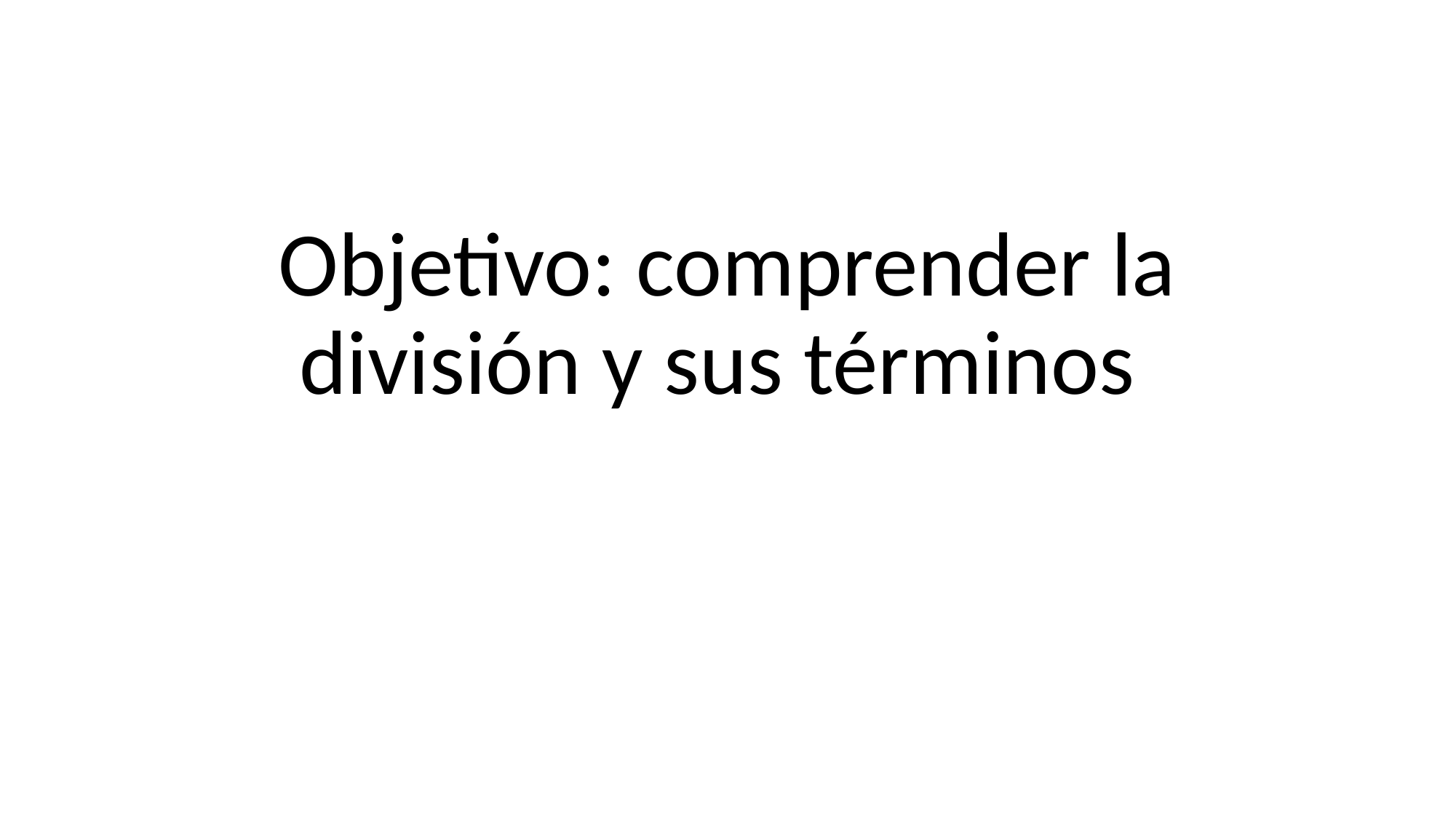

# Objetivo: comprender la división y sus términos